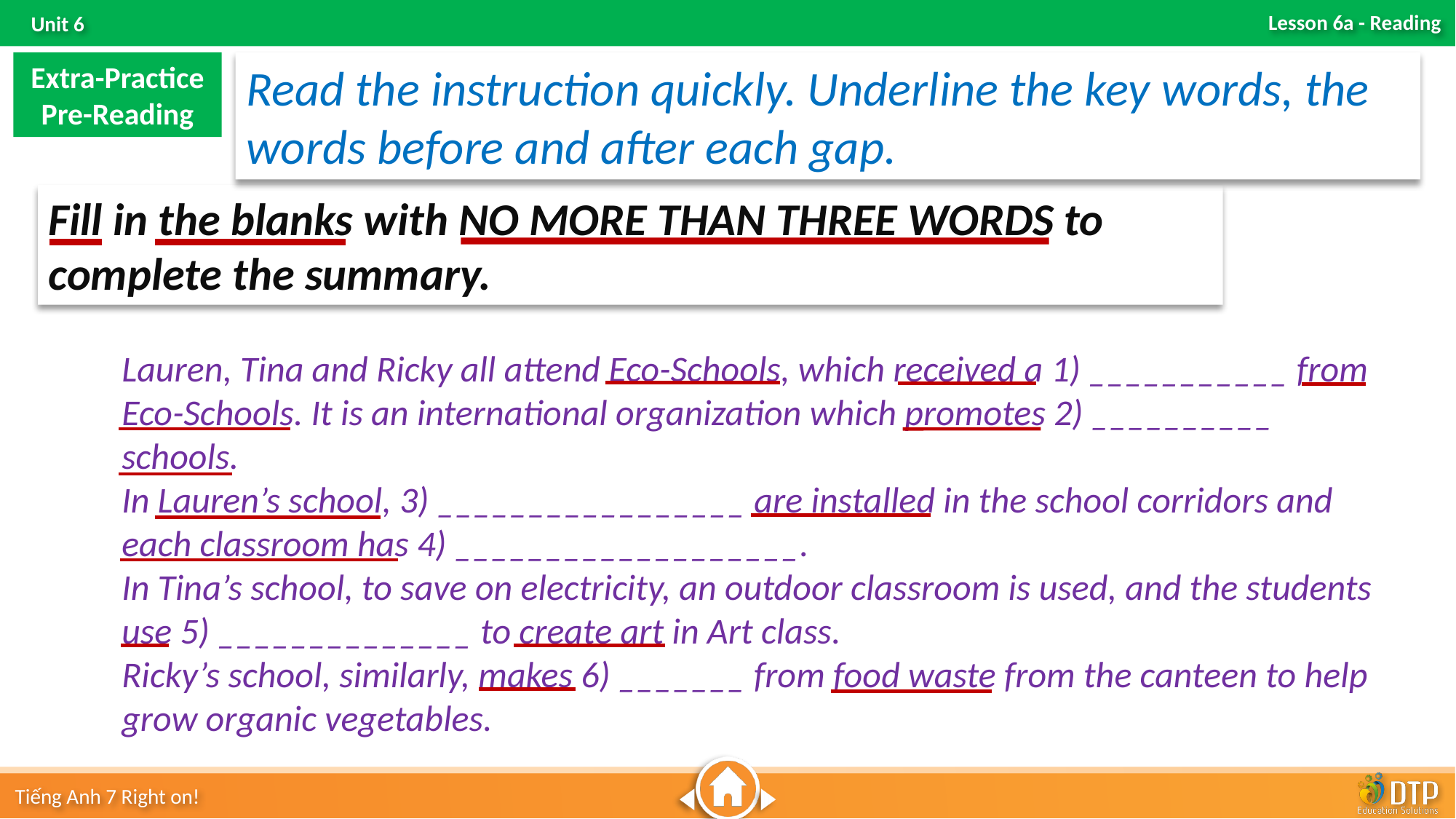

Extra-Practice
Pre-Reading
Read the instruction quickly. Underline the key words, the words before and after each gap.
Fill in the blanks with NO MORE THAN THREE WORDS to complete the summary.
Lauren, Tina and Ricky all attend Eco-Schools, which received a 1) ___________ from Eco-Schools. It is an international organization which promotes 2) __________ schools.
In Lauren’s school, 3) _________________ are installed in the school corridors and each classroom has 4) ___________________.
In Tina’s school, to save on electricity, an outdoor classroom is used, and the students use 5) ______________ to create art in Art class.
Ricky’s school, similarly, makes 6) _______ from food waste from the canteen to help grow organic vegetables.